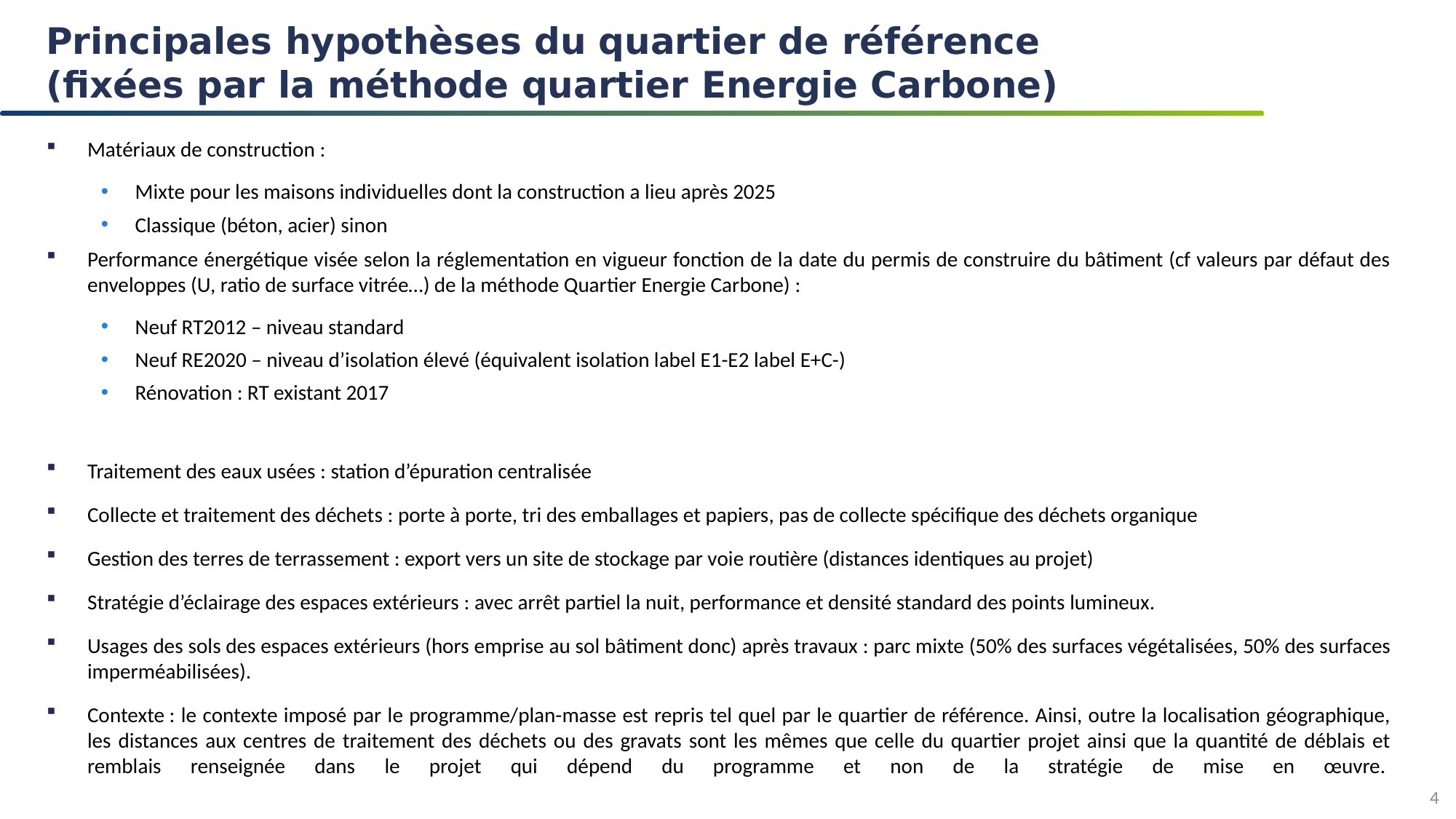

# Principales hypothèses du quartier de référence (fixées par la méthode quartier Energie Carbone)
Matériaux de construction :
Mixte pour les maisons individuelles dont la construction a lieu après 2025
Classique (béton, acier) sinon
Performance énergétique visée selon la réglementation en vigueur fonction de la date du permis de construire du bâtiment (cf valeurs par défaut des enveloppes (U, ratio de surface vitrée…) de la méthode Quartier Energie Carbone) :
Neuf RT2012 – niveau standard
Neuf RE2020 – niveau d’isolation élevé (équivalent isolation label E1-E2 label E+C-)
Rénovation : RT existant 2017

Traitement des eaux usées : station d’épuration centralisée
Collecte et traitement des déchets : porte à porte, tri des emballages et papiers, pas de collecte spécifique des déchets organique
Gestion des terres de terrassement : export vers un site de stockage par voie routière (distances identiques au projet)
Stratégie d’éclairage des espaces extérieurs : avec arrêt partiel la nuit, performance et densité standard des points lumineux.
Usages des sols des espaces extérieurs (hors emprise au sol bâtiment donc) après travaux : parc mixte (50% des surfaces végétalisées, 50% des surfaces imperméabilisées).
Contexte : le contexte imposé par le programme/plan-masse est repris tel quel par le quartier de référence. Ainsi, outre la localisation géographique, les distances aux centres de traitement des déchets ou des gravats sont les mêmes que celle du quartier projet ainsi que la quantité de déblais et remblais renseignée dans le projet qui dépend du programme et non de la stratégie de mise en œuvre.

4